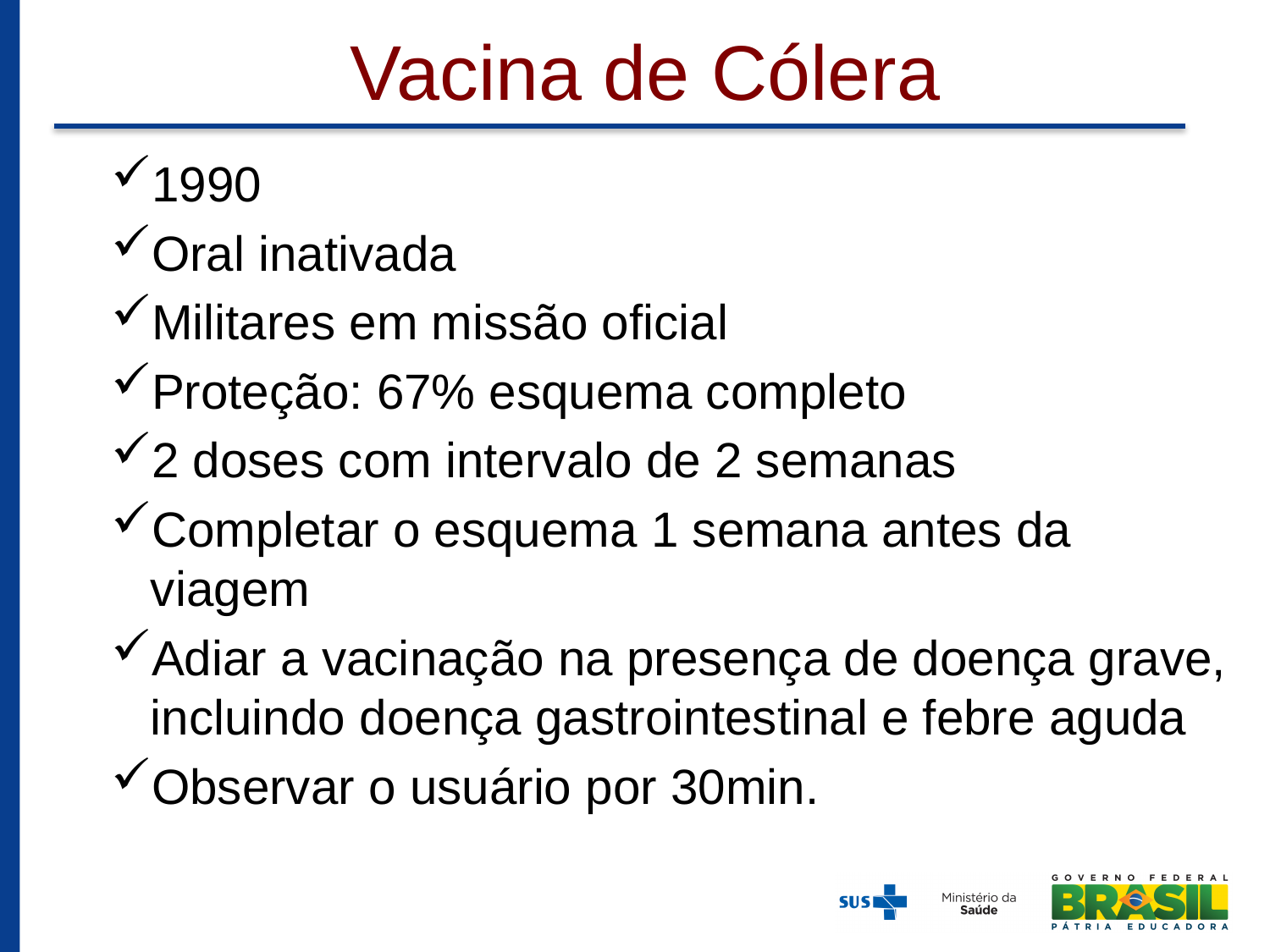

# Vacina de Cólera
1990
Oral inativada
Militares em missão oficial
Proteção: 67% esquema completo
2 doses com intervalo de 2 semanas
Completar o esquema 1 semana antes da viagem
Adiar a vacinação na presença de doença grave, incluindo doença gastrointestinal e febre aguda
Observar o usuário por 30min.